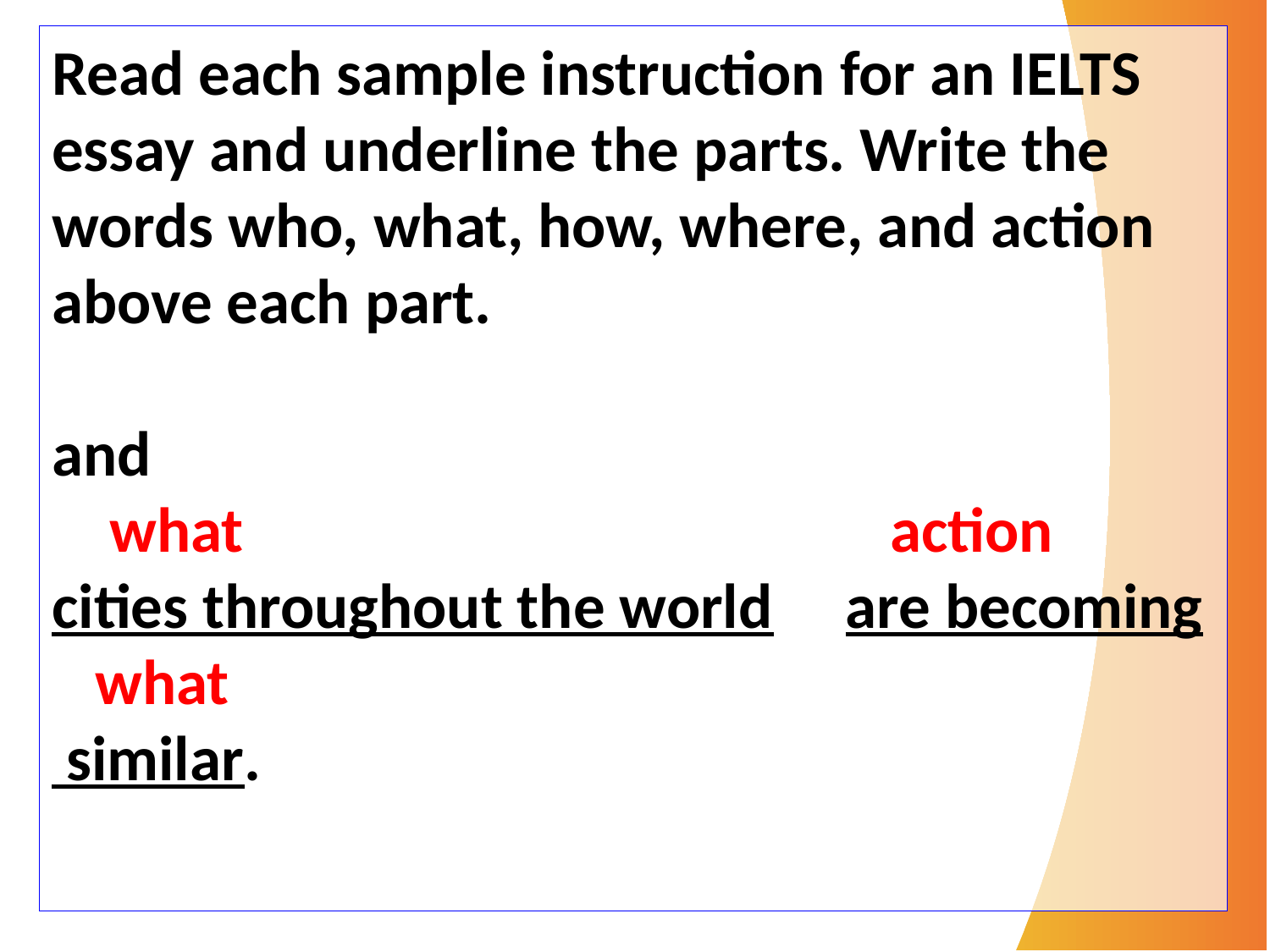

Read each sample instruction for an IELTS essay and underline the parts. Write the words who, what, how, where, and action above each part.

and
    what                                             action
cities throughout the world     are becoming
   what
 similar.